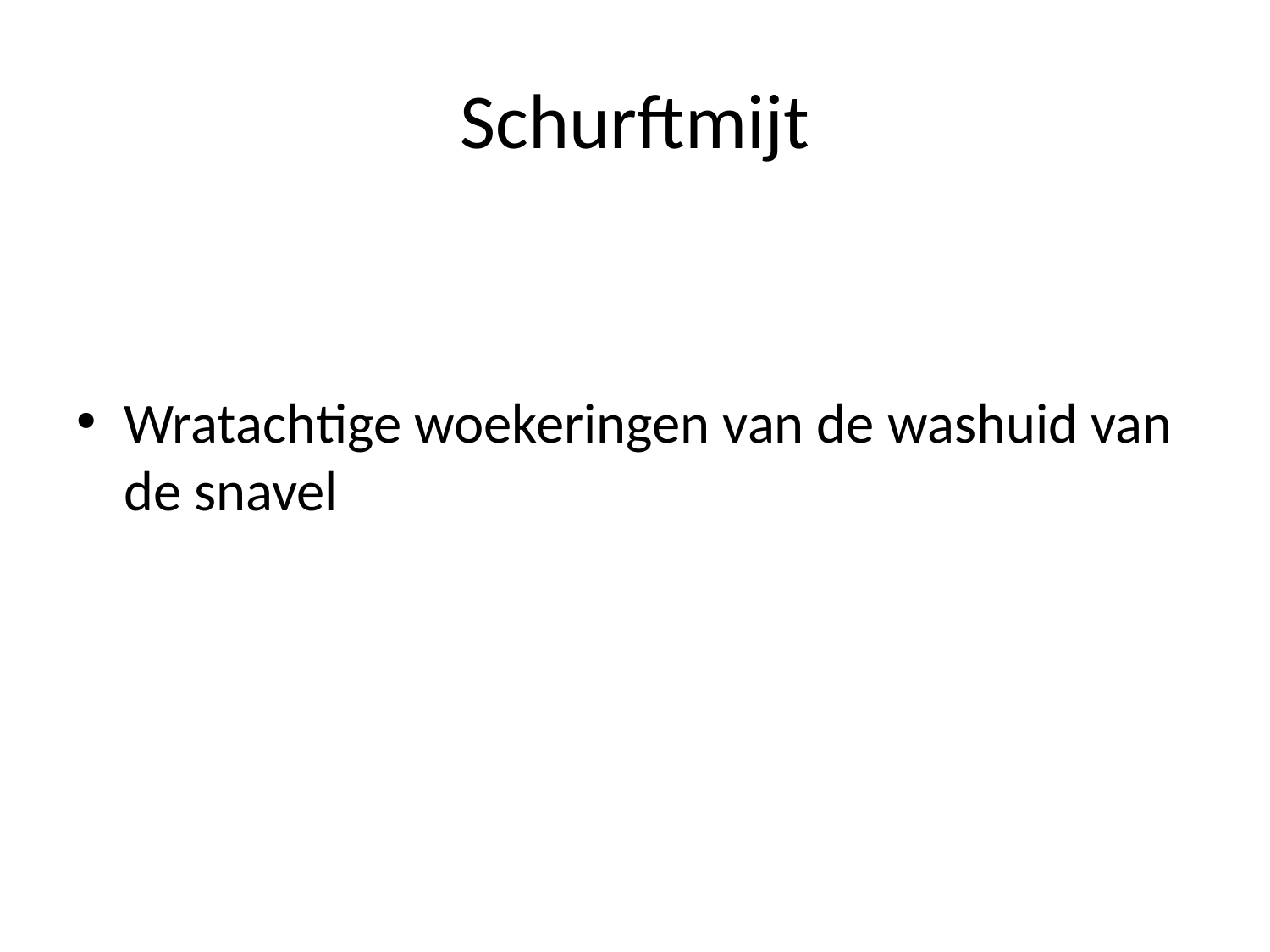

# Schurftmijt

Wratachtige woekeringen van de washuid van de snavel